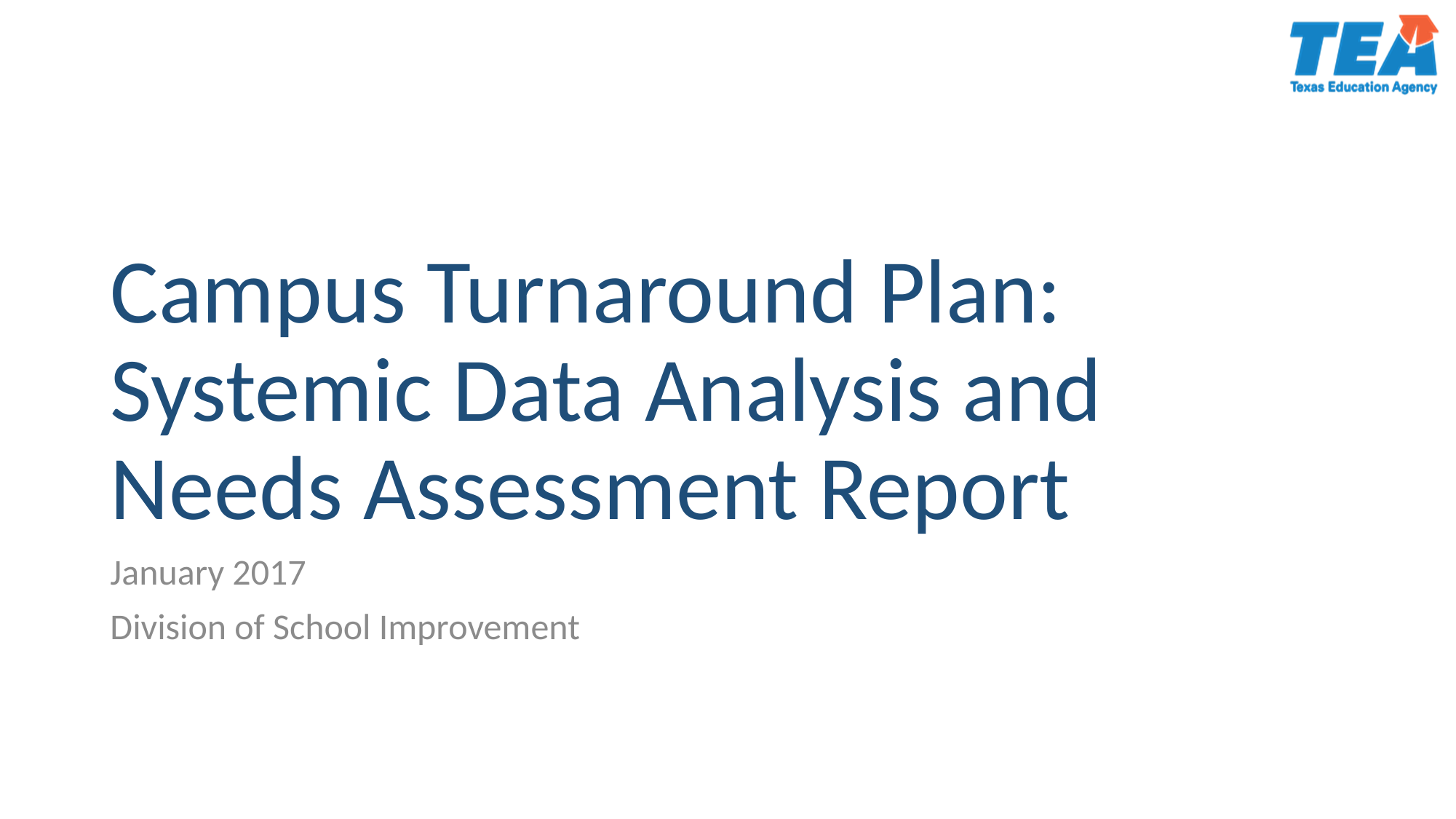

# Campus Turnaround Plan: Systemic Data Analysis and Needs Assessment Report
January 2017
Division of School Improvement